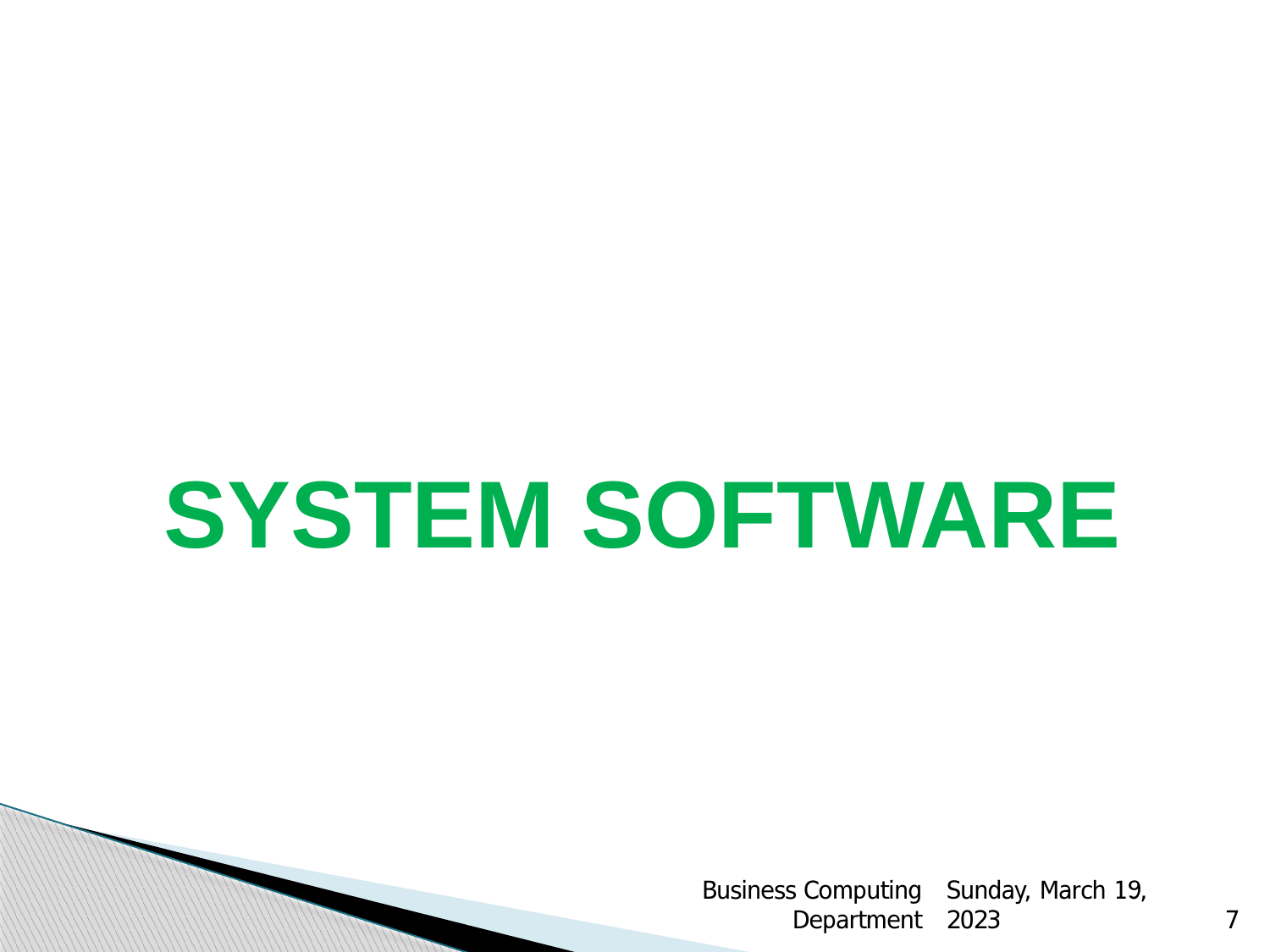

SYSTEM SOFTWARE
Business Computing Department
Sunday, March 19, 2023
7